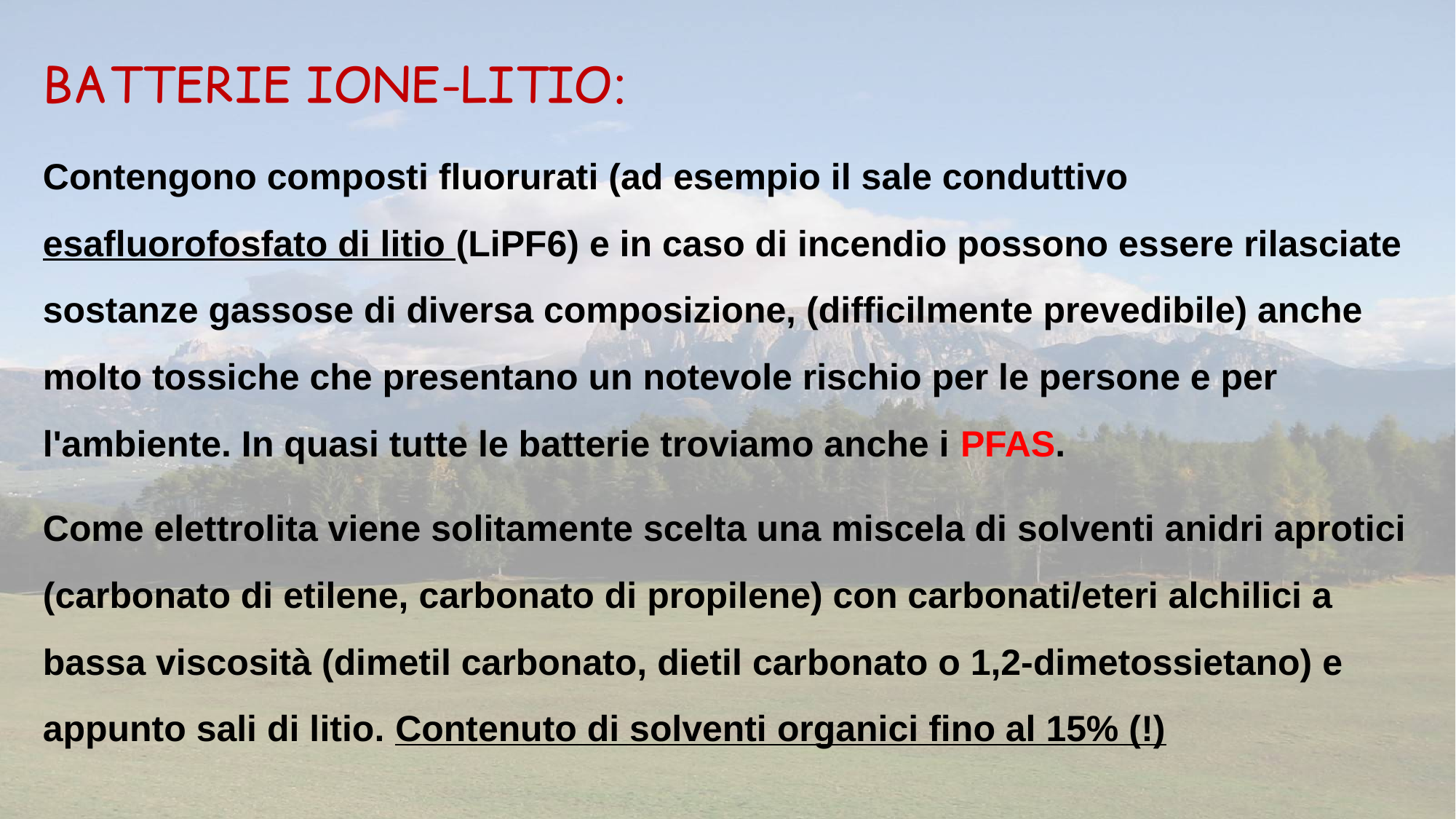

batterie ione-litio:
Contengono composti fluorurati (ad esempio il sale conduttivo esafluorofosfato di litio (LiPF6) e in caso di incendio possono essere rilasciate sostanze gassose di diversa composizione, (difficilmente prevedibile) anche molto tossiche che presentano un notevole rischio per le persone e per l'ambiente. In quasi tutte le batterie troviamo anche i PFAS.
Come elettrolita viene solitamente scelta una miscela di solventi anidri aprotici (carbonato di etilene, carbonato di propilene) con carbonati/eteri alchilici a bassa viscosità (dimetil carbonato, dietil carbonato o 1,2-dimetossietano) e appunto sali di litio. Contenuto di solventi organici fino al 15% (!)